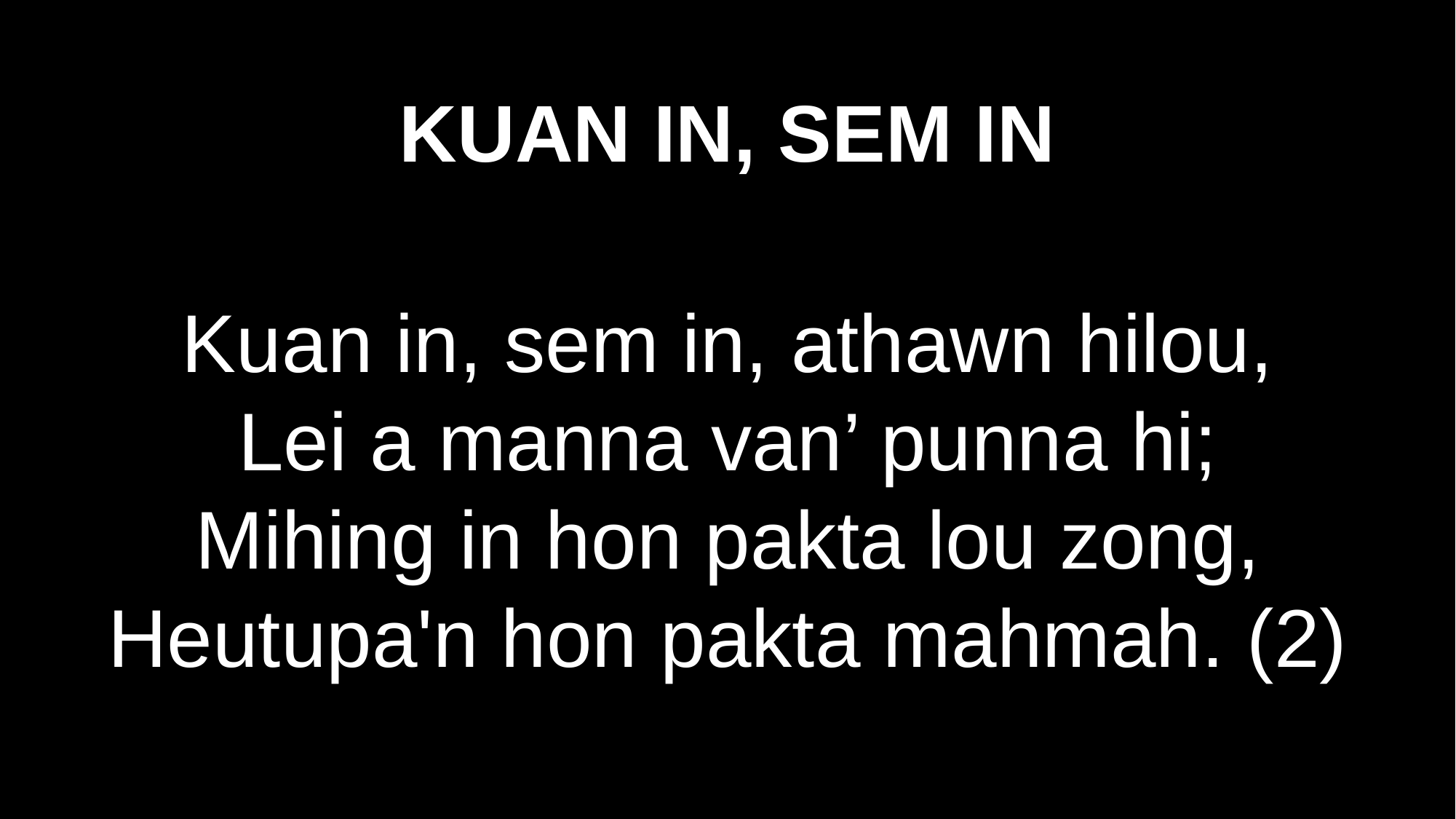

# KUAN IN, SEM IN
Kuan in, sem in, athawn hilou,
Lei a manna van’ punna hi;
Mihing in hon pakta lou zong,
Heutupa'n hon pakta mahmah. (2)